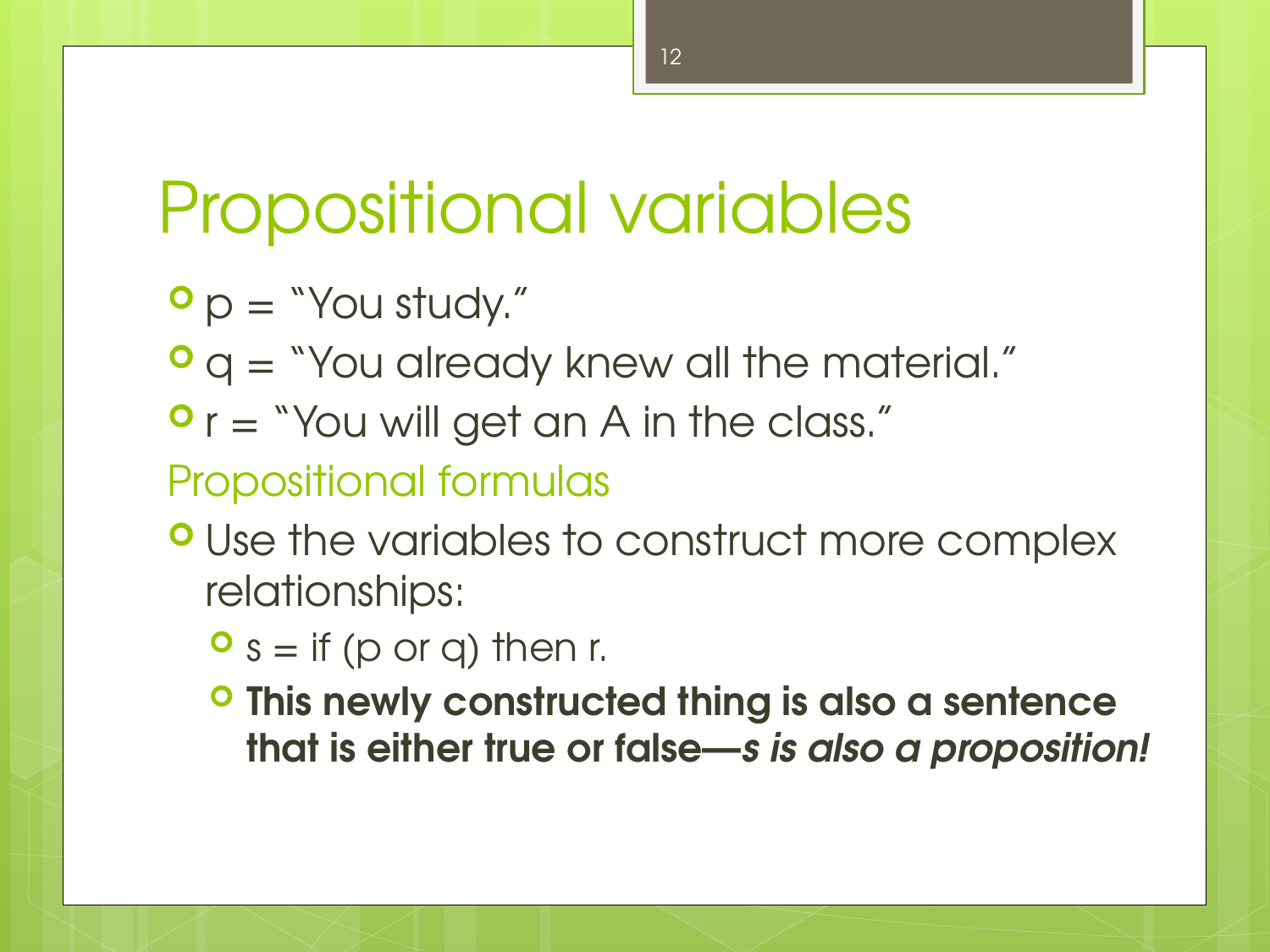

12
# Propositional variables
p = “You study.”
q = “You already knew all the material.”
r = “You will get an A in the class.”
Propositional formulas
Use the variables to construct more complex relationships:
s = if (p or q) then r.
This newly constructed thing is also a sentence that is either true or false—s is also a proposition!